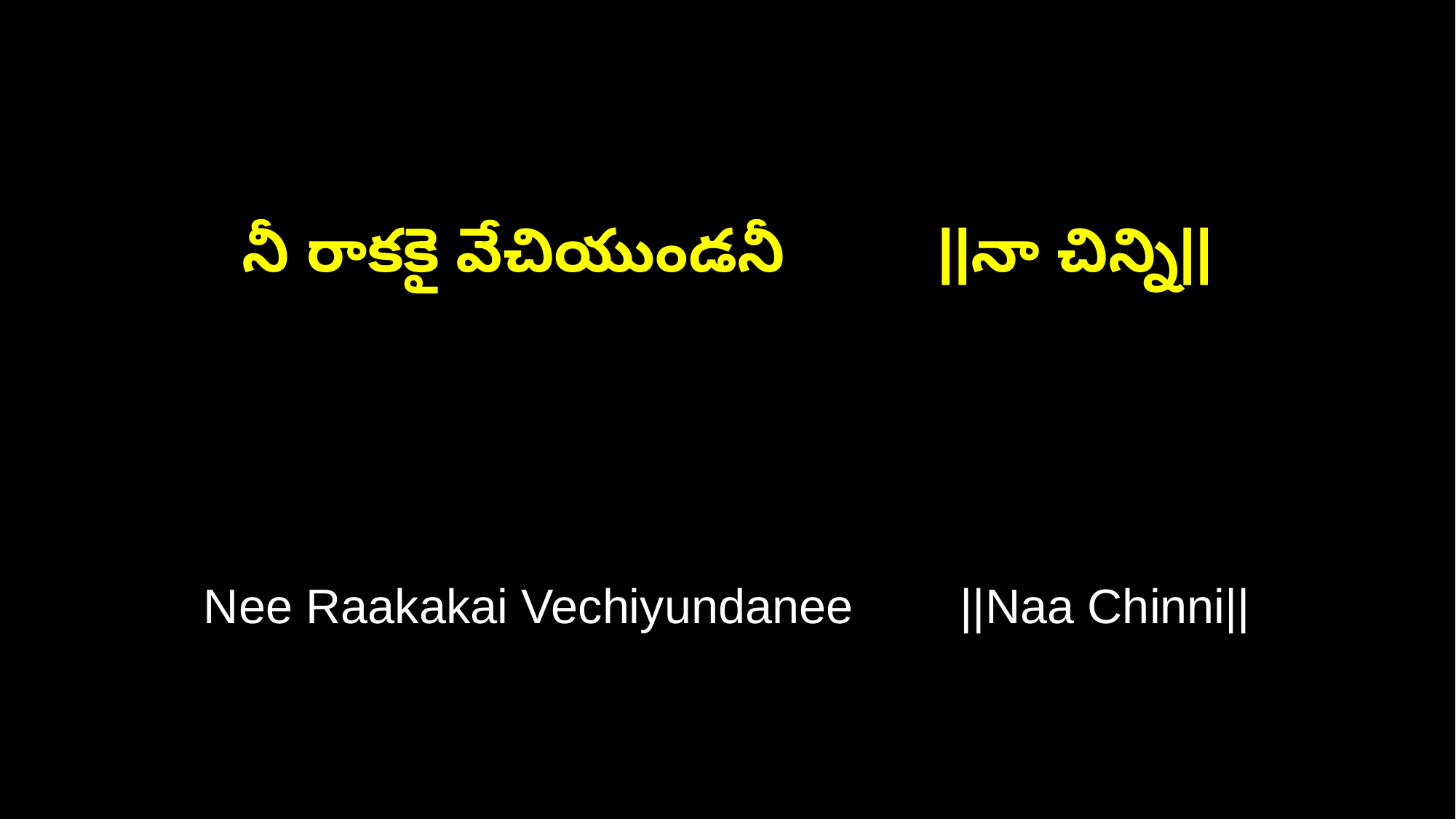

నీ రాకకై వేచియుండనీ         ||నా చిన్ని||
Nee Raakakai Vechiyundanee        ||Naa Chinni||